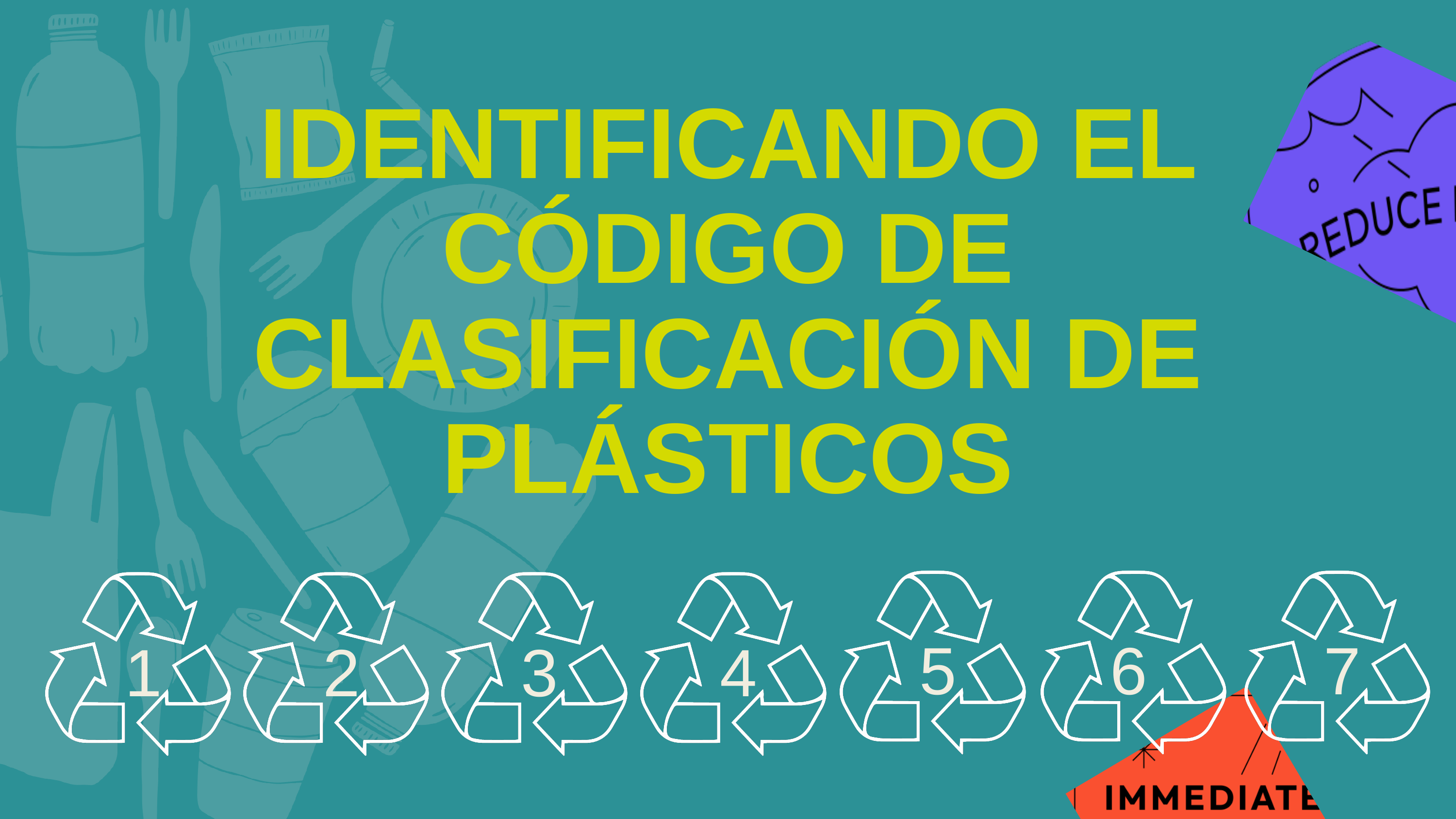

IDENTIFICANDO EL CÓDIGO DE CLASIFICACIÓN DE PLÁSTICOS

5

6

7

1

2

3

4